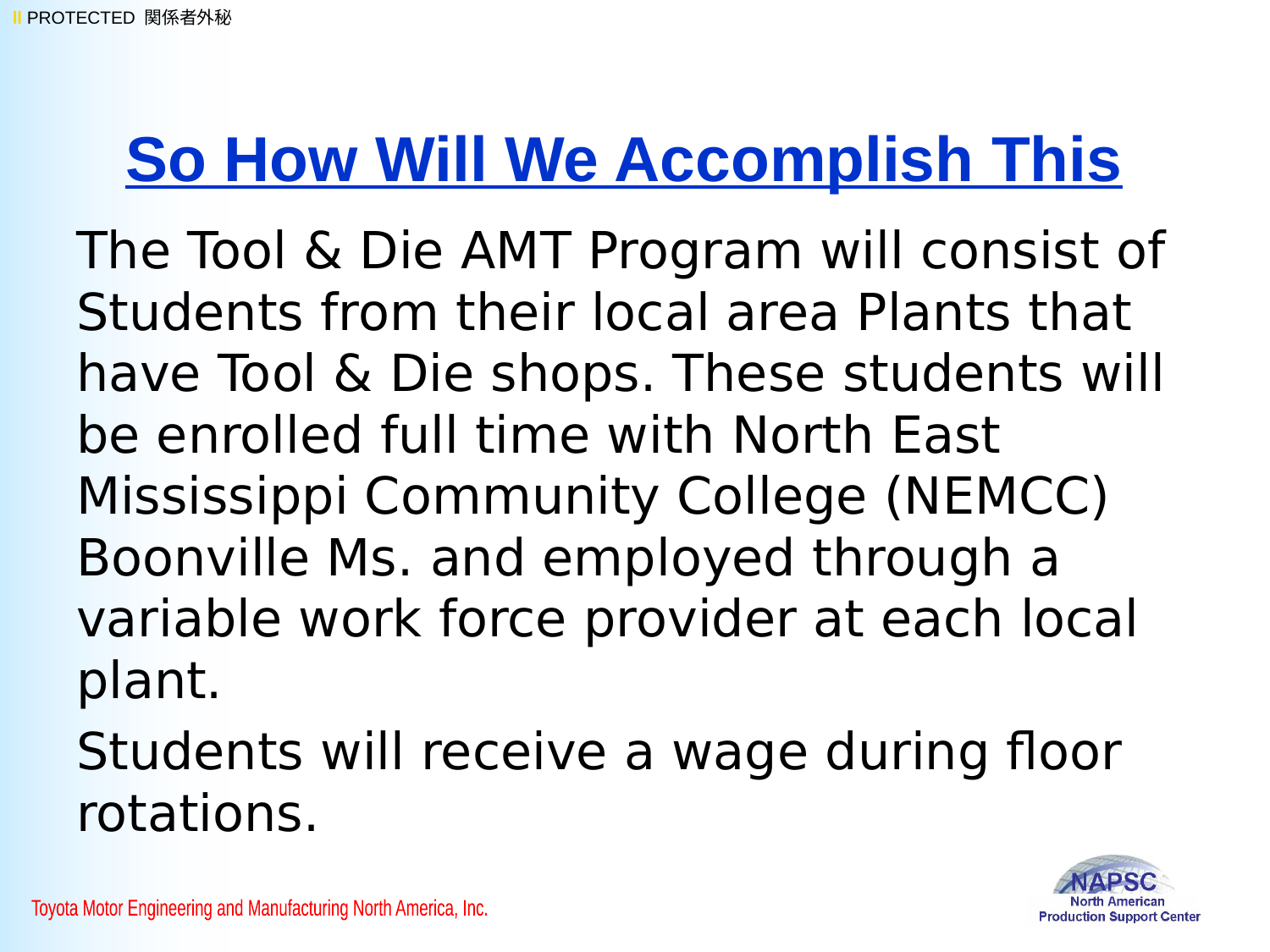

# So How Will We Accomplish This
The Tool & Die AMT Program will consist of Students from their local area Plants that have Tool & Die shops. These students will be enrolled full time with North East Mississippi Community College (NEMCC) Boonville Ms. and employed through a variable work force provider at each local plant.
Students will receive a wage during floor rotations.